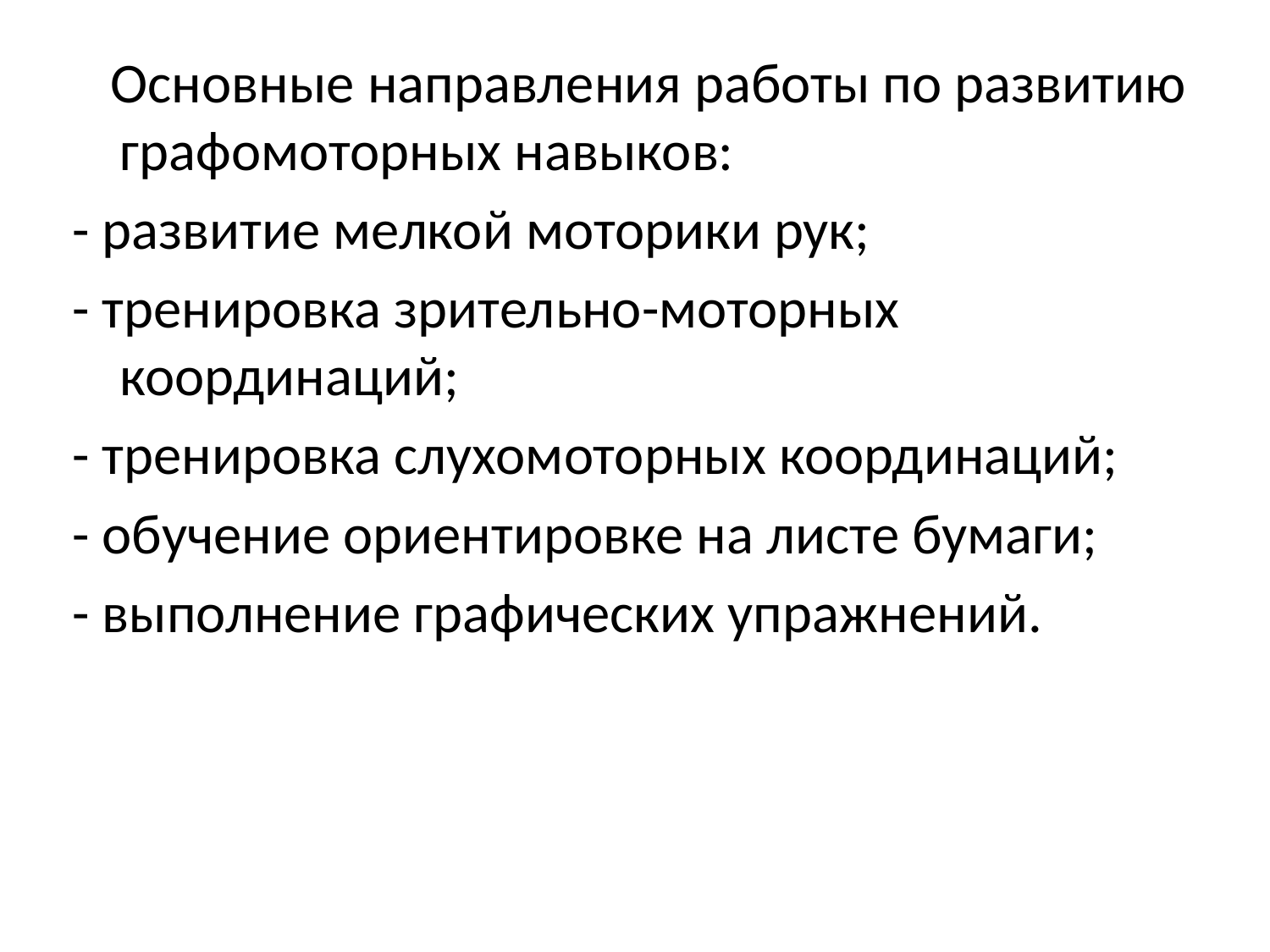

Основные направления работы по развитию графомоторных навыков:
- развитие мелкой моторики рук;
- тренировка зрительно-моторных координаций;
- тренировка слухомоторных координаций;
- обучение ориентировке на листе бумаги;
- выполнение графических упражнений.